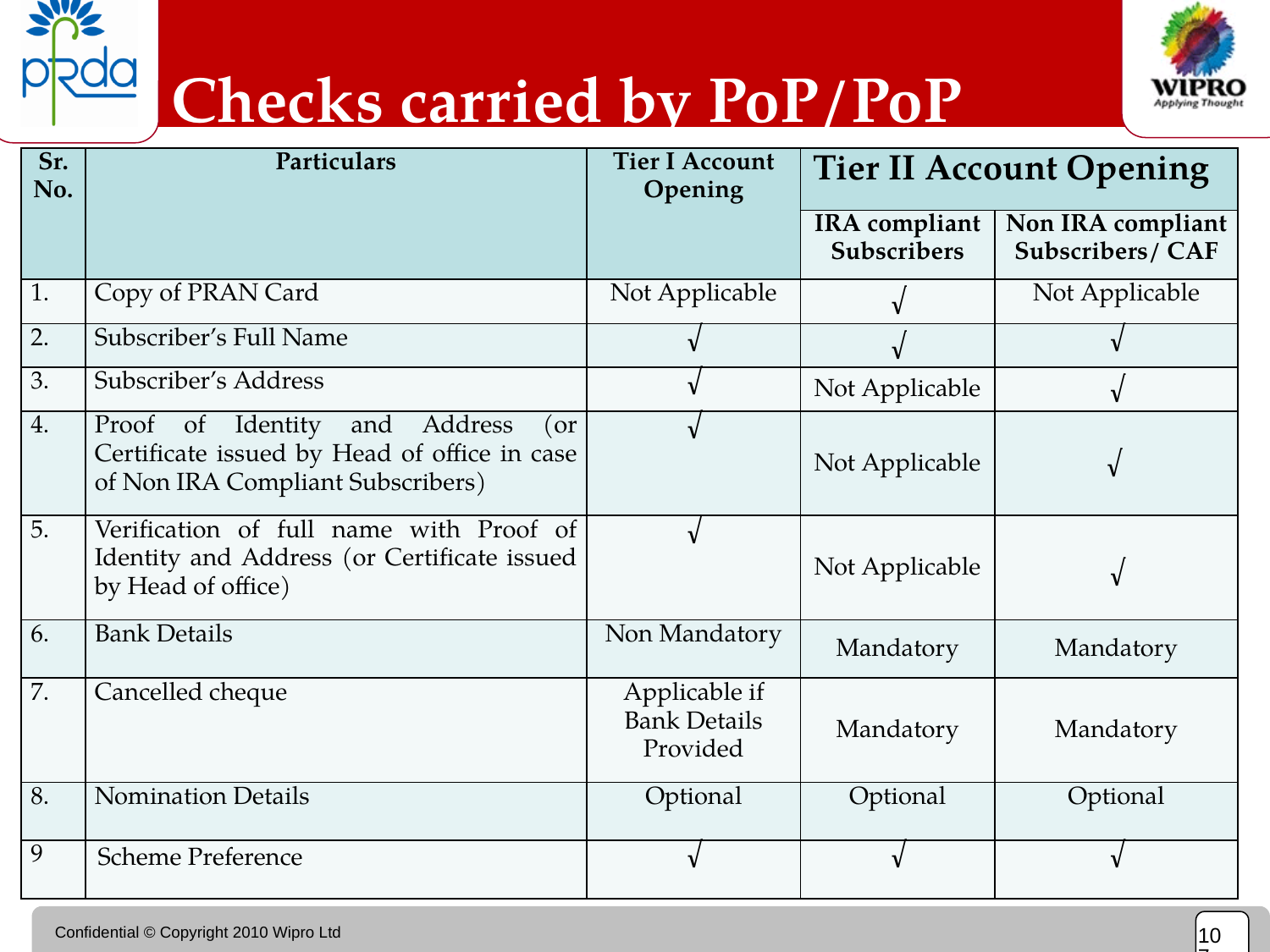

# Checks carried by PoP/PoP (SP)
| Sr. No. | Particulars | Tier I Account Opening | Tier II Account Opening |  |
| --- | --- | --- | --- | --- |
|  |  |  | IRA compliant Subscribers | Non IRA compliant Subscribers/ CAF |
| 1. | Copy of PRAN Card | Not Applicable | √ | Not Applicable |
| 2. | Subscriber’s Full Name | √ | √ | √ |
| 3. | Subscriber’s Address | √ | Not Applicable | √ |
| 4. | Proof of Identity and Address (or Certificate issued by Head of office in case of Non IRA Compliant Subscribers) | √ | Not Applicable | √ |
| 5. | Verification of full name with Proof of Identity and Address (or Certificate issued by Head of office) | √ | Not Applicable | √ |
| 6. | Bank Details | Non Mandatory | Mandatory | Mandatory |
| 7. | Cancelled cheque | Applicable if Bank Details Provided | Mandatory | Mandatory |
| 8. | Nomination Details | Optional | Optional | Optional |
| 9 | Scheme Preference | √ | √ | √ |